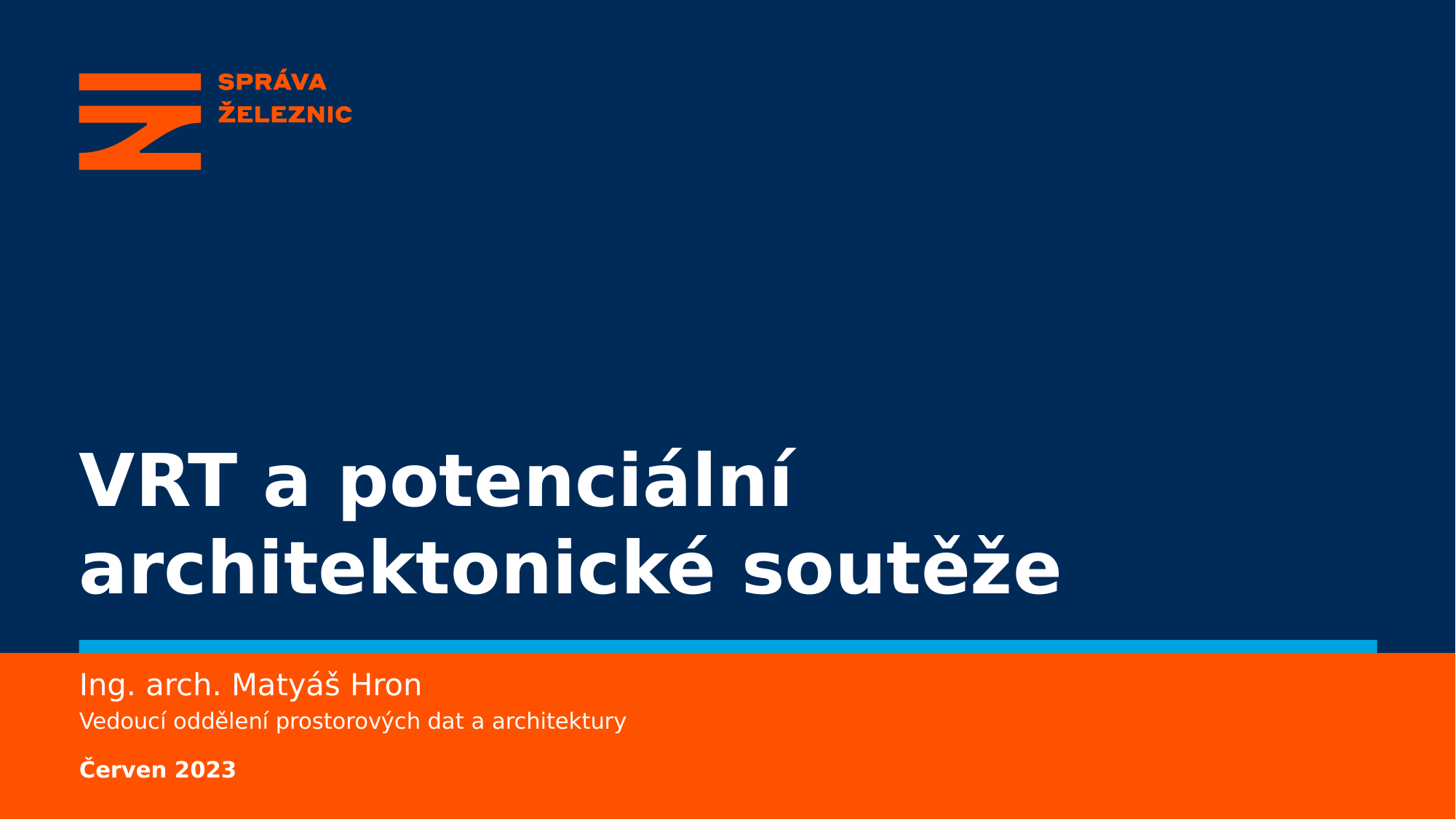

# VRT a potenciální architektonické soutěže
Ing. arch. Matyáš Hron
Vedoucí oddělení prostorových dat a architektury
Červen 2023